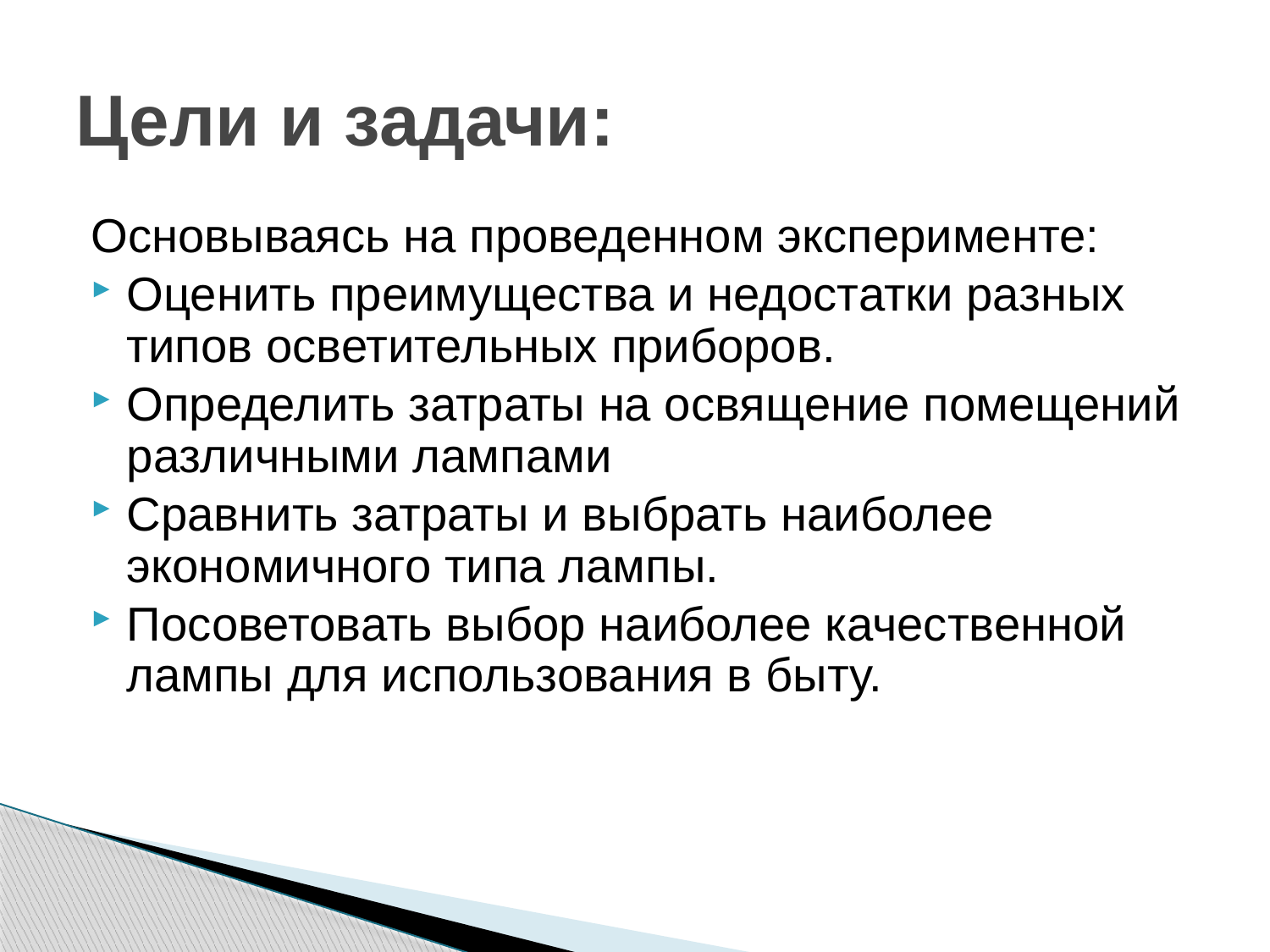

# Цели и задачи:
Основываясь на проведенном эксперименте:
Оценить преимущества и недостатки разных типов осветительных приборов.
Определить затраты на освящение помещений различными лампами
Сравнить затраты и выбрать наиболее экономичного типа лампы.
Посоветовать выбор наиболее качественной лампы для использования в быту.